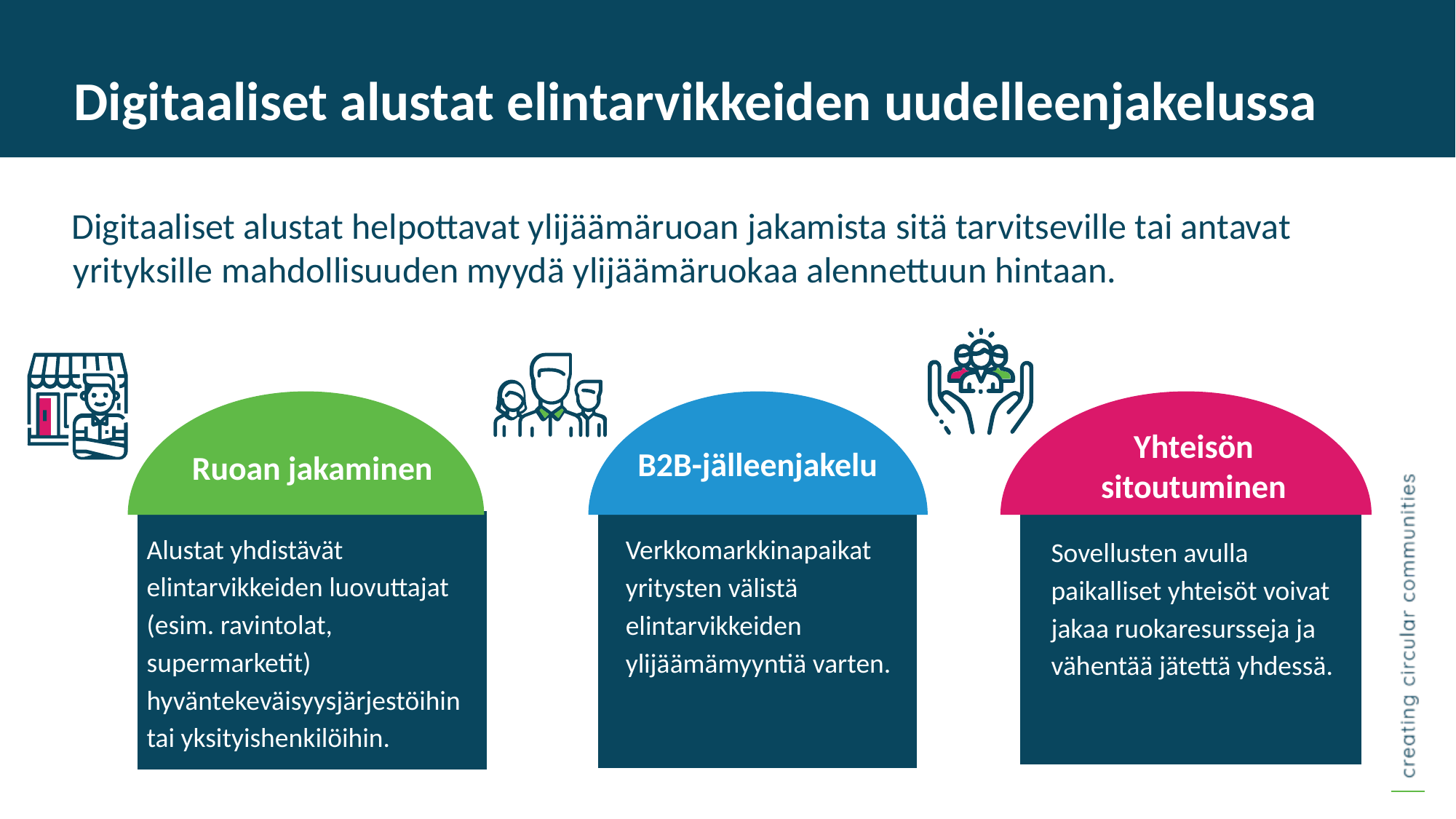

Digitaaliset alustat elintarvikkeiden uudelleenjakelussa varten

Digitaaliset alustat helpottavat ylijäämäruoan jakamista sitä tarvitseville tai antavat yrityksille mahdollisuuden myydä ylijäämäruokaa alennettuun hintaan.

Yhteisön sitoutuminen
B2B-jälleenjakelu
Ruoan jakaminen

Alustat yhdistävät elintarvikkeiden luovuttajat (esim. ravintolat, supermarketit) hyväntekeväisyysjärjestöihin tai yksityishenkilöihin.
Verkkomarkkinapaikat yritysten välistä elintarvikkeiden ylijäämämyyntiä varten.
Sovellusten avulla paikalliset yhteisöt voivat jakaa ruokaresursseja ja vähentää jätettä yhdessä.